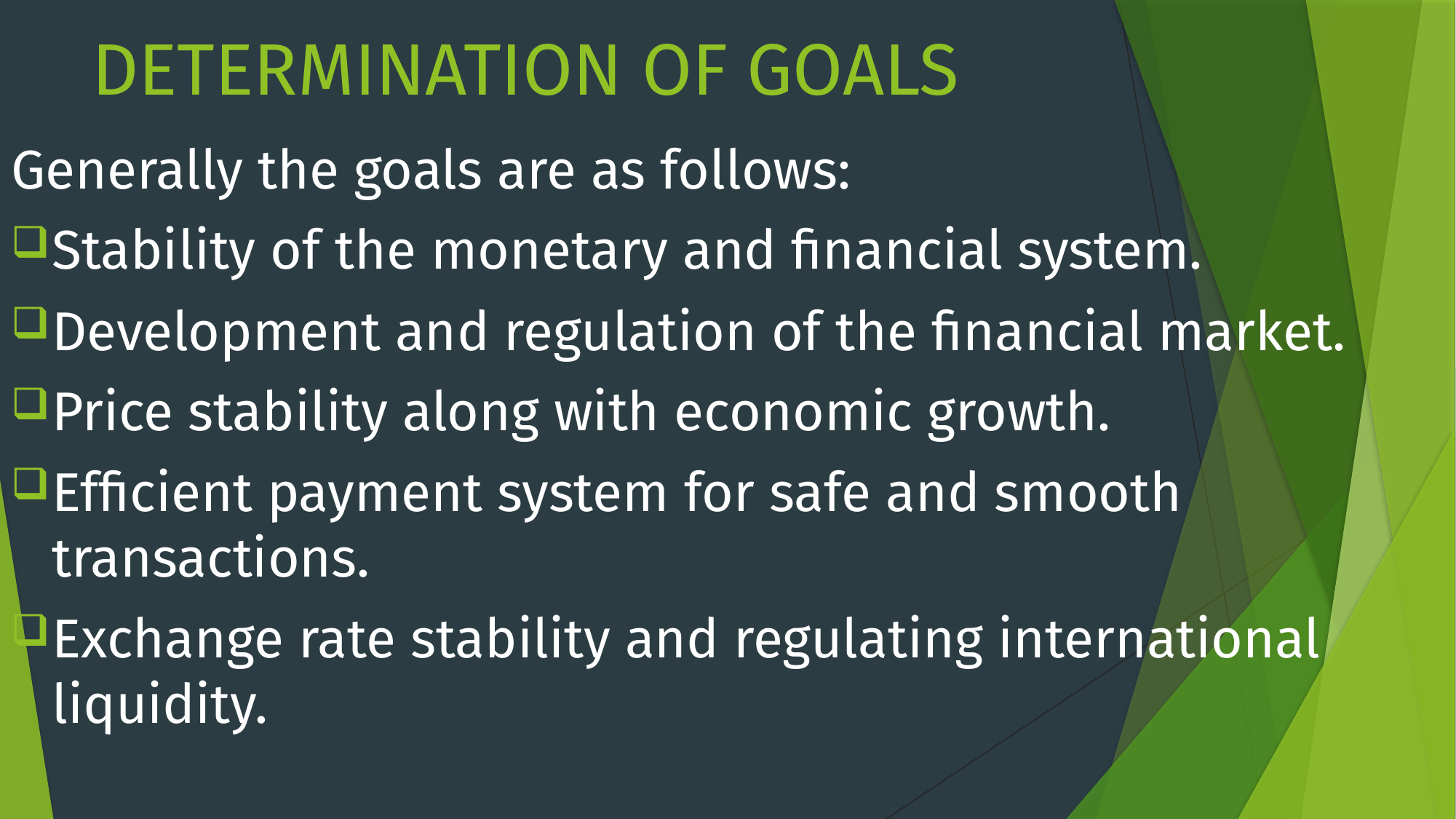

# DETERMINATION OF GOALS
Generally the goals are as follows:
Stability of the monetary and financial system.
Development and regulation of the financial market.
Price stability along with economic growth.
Efficient payment system for safe and smooth transactions.
Exchange rate stability and regulating international liquidity.